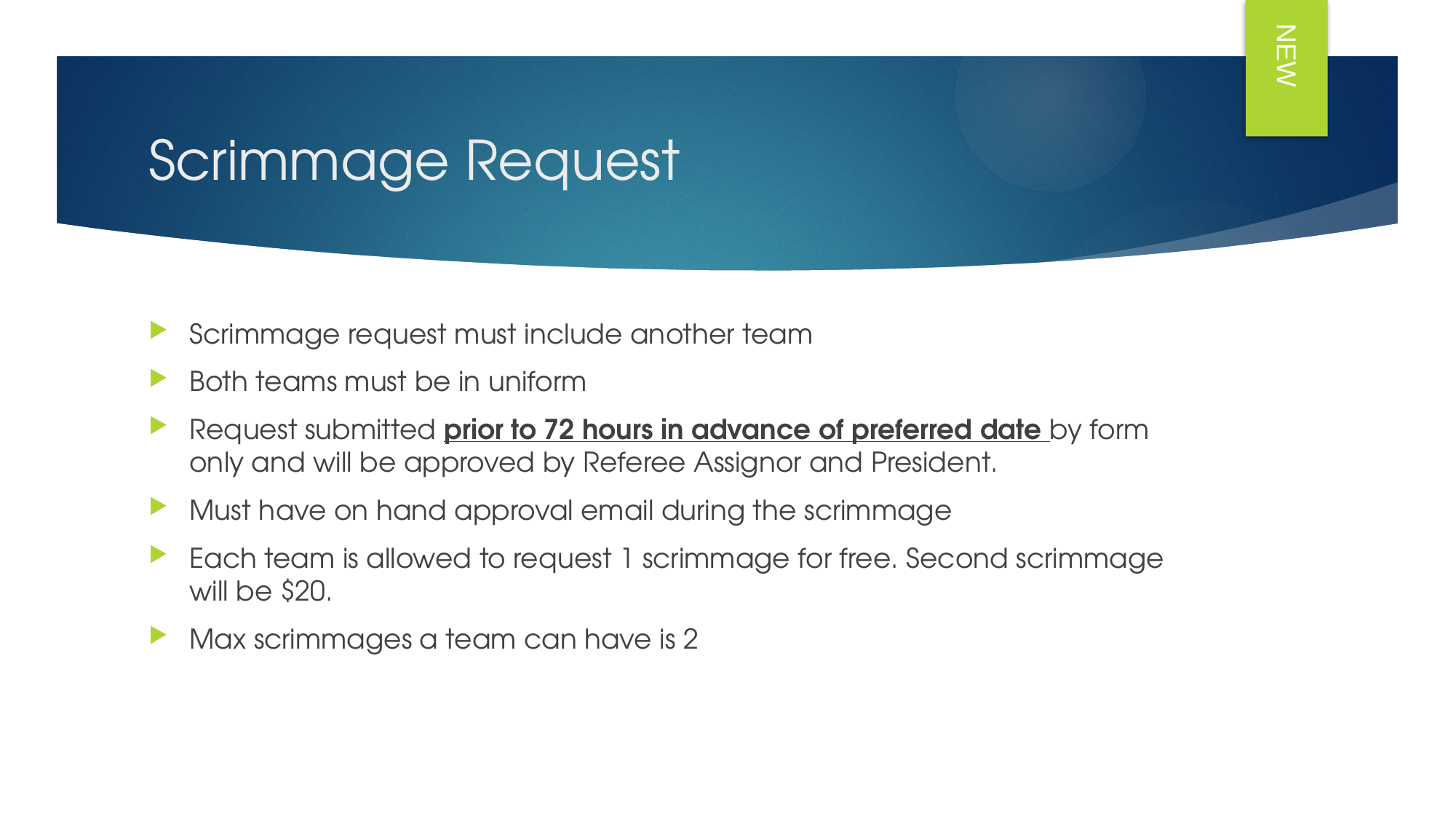

NEW
# Scrimmage Request
Scrimmage request must include another team
Both teams must be in uniform
Request submitted prior to 72 hours in advance of preferred date by form only and will be approved by Referee Assignor and President.
Must have on hand approval email during the scrimmage
Each team is allowed to request 1 scrimmage for free. Second scrimmage will be $20.
Max scrimmages a team can have is 2